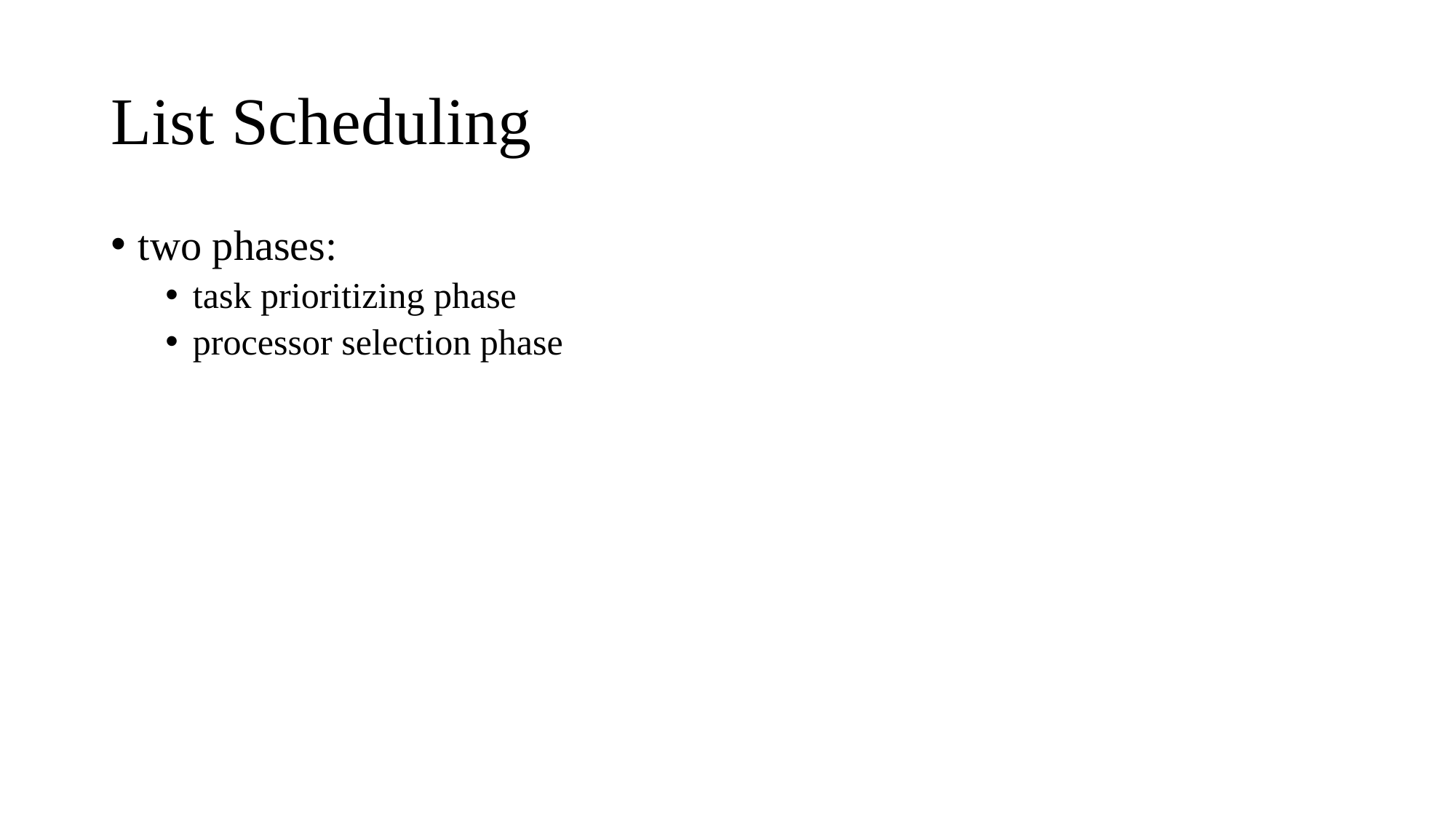

# List Scheduling
two phases:
task prioritizing phase
processor selection phase